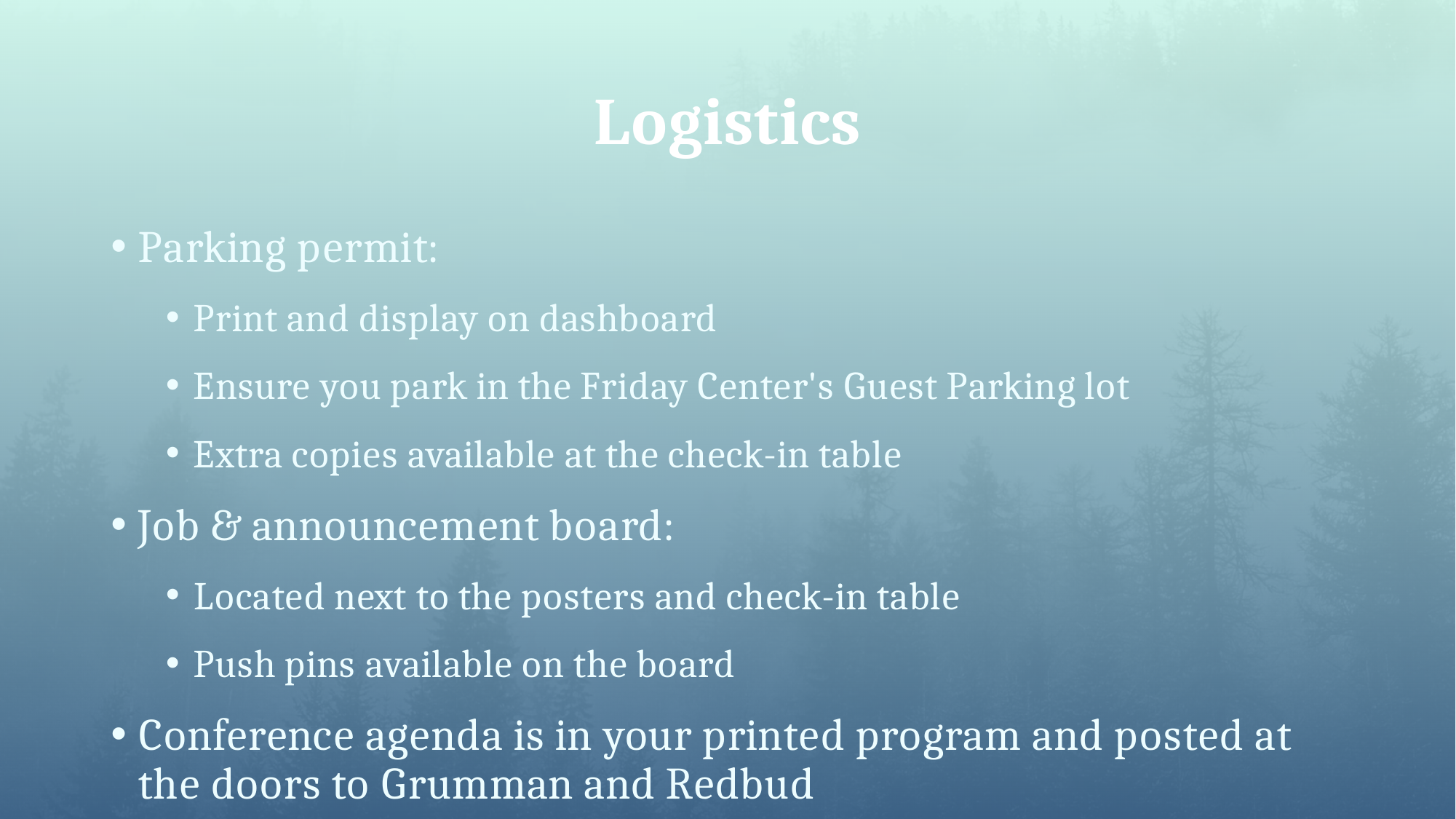

# Logistics
Parking permit:
Print and display on dashboard
Ensure you park in the Friday Center's Guest Parking lot
Extra copies available at the check-in table
Job & announcement board:
Located next to the posters and check-in table
Push pins available on the board
Conference agenda is in your printed program and posted at the doors to Grumman and Redbud